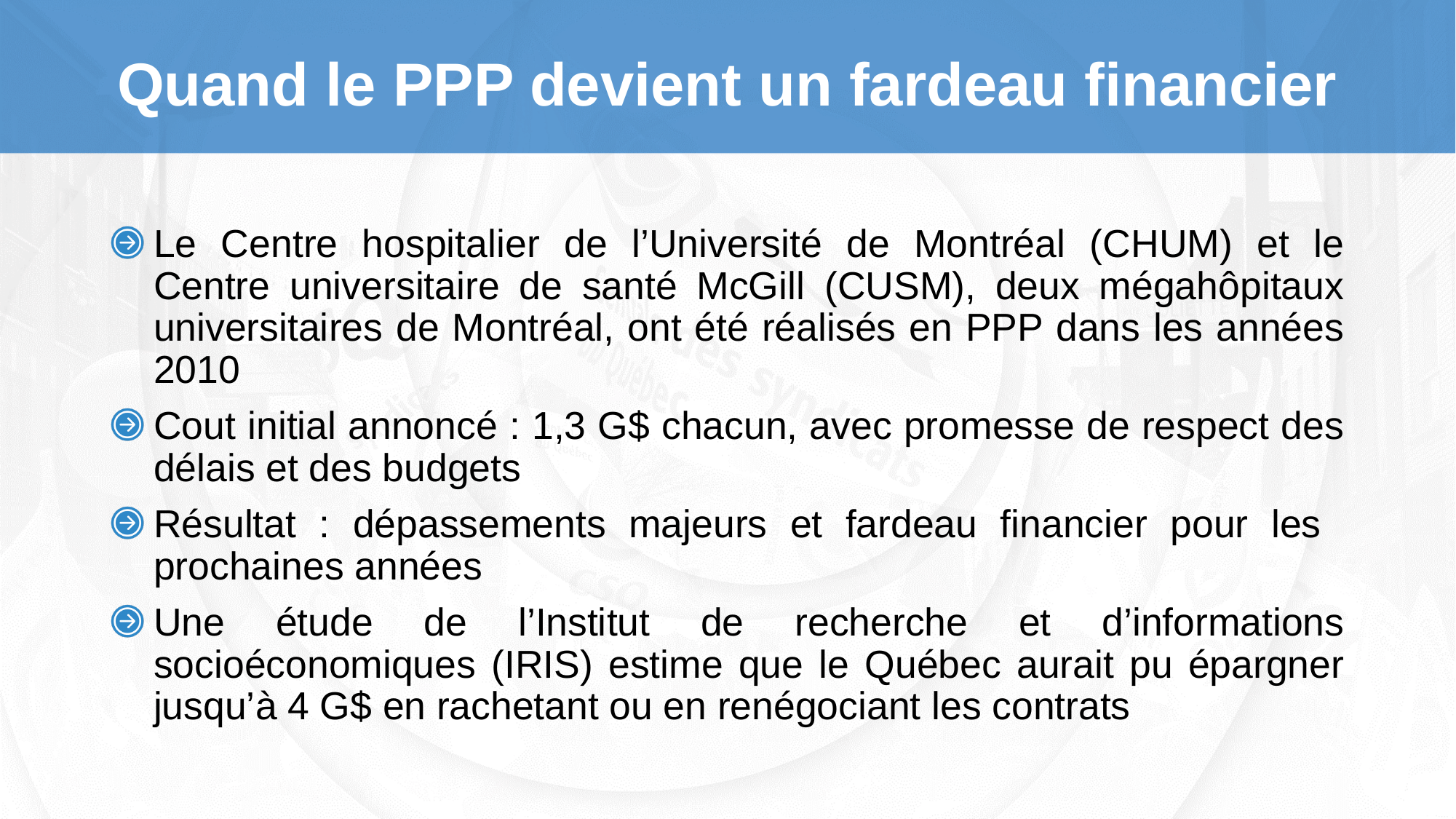

# Quand le PPP devient un fardeau financier
Le Centre hospitalier de l’Université de Montréal (CHUM) et le Centre universitaire de santé McGill (CUSM), deux mégahôpitaux universitaires de Montréal, ont été réalisés en PPP dans les années 2010
Cout initial annoncé : 1,3 G$ chacun, avec promesse de respect des délais et des budgets
Résultat : dépassements majeurs et fardeau financier pour les  prochaines années
Une étude de l’Institut de recherche et d’informations socioéconomiques (IRIS) estime que le Québec aurait pu épargner jusqu’à 4 G$ en rachetant ou en renégociant les contrats